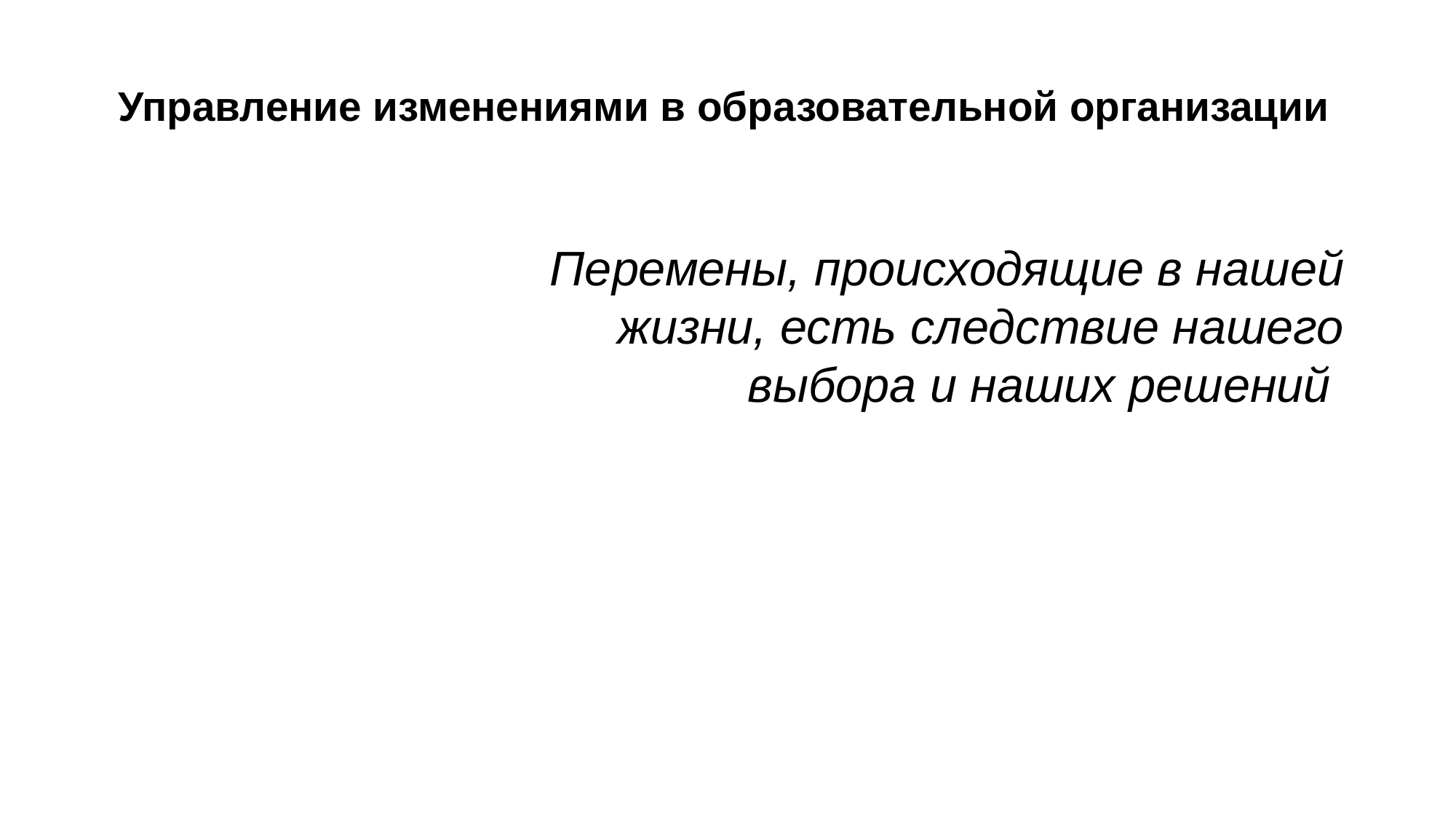

# Управление изменениями в образовательной организации

Перемены, происходящие в нашей жизни, есть следствие нашего выбора и наших решений